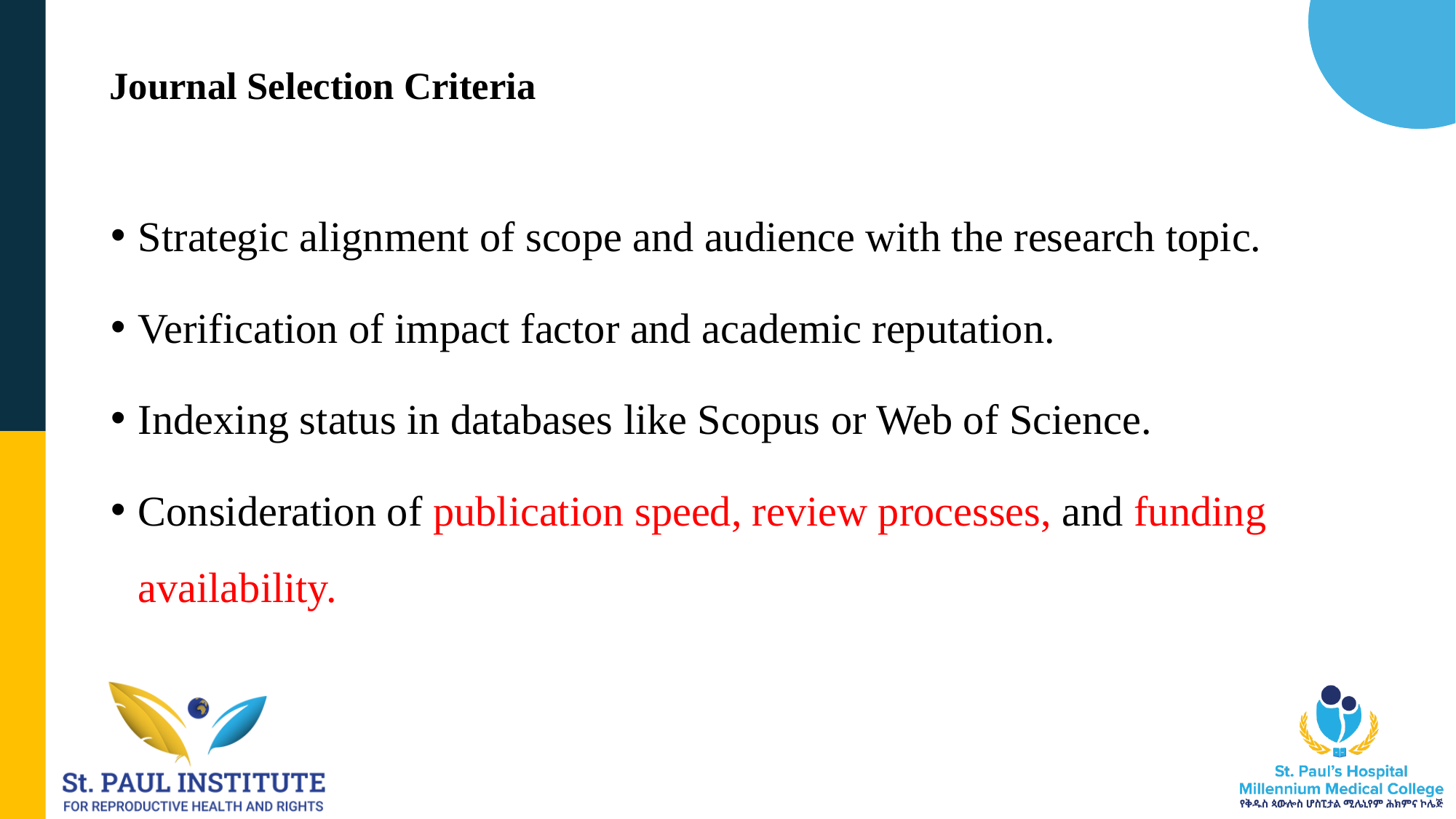

# Journal Selection Criteria
Strategic alignment of scope and audience with the research topic.
Verification of impact factor and academic reputation.
Indexing status in databases like Scopus or Web of Science.
Consideration of publication speed, review processes, and funding availability.